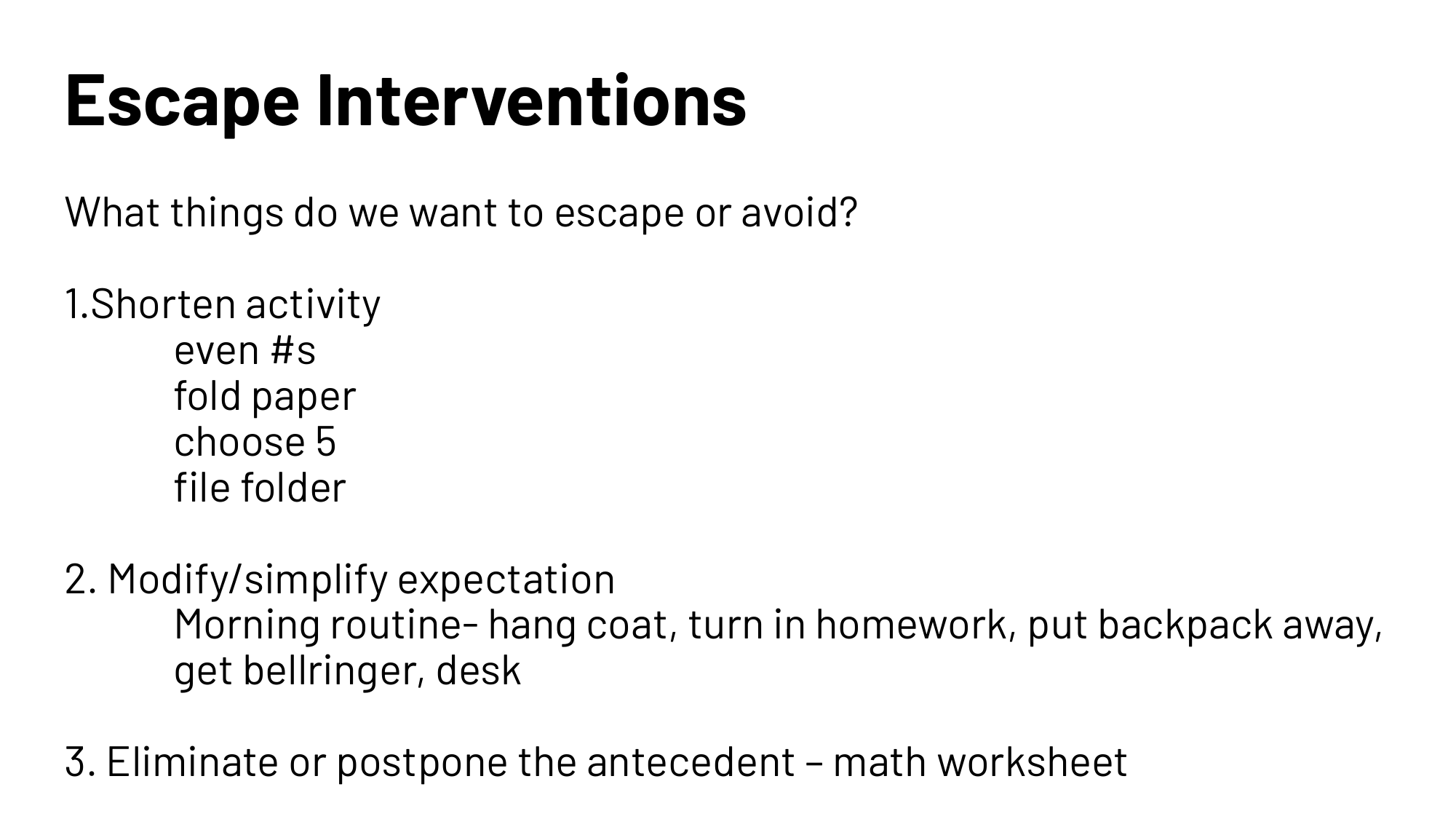

# Escape Interventions
What things do we want to escape or avoid?

1.Shorten activity
	even #s
	fold paper
	choose 5
	file folder

2. Modify/simplify expectation
	Morning routine- hang coat, turn in homework, put backpack away, 	get bellringer, desk

3. Eliminate or postpone the antecedent – math worksheet